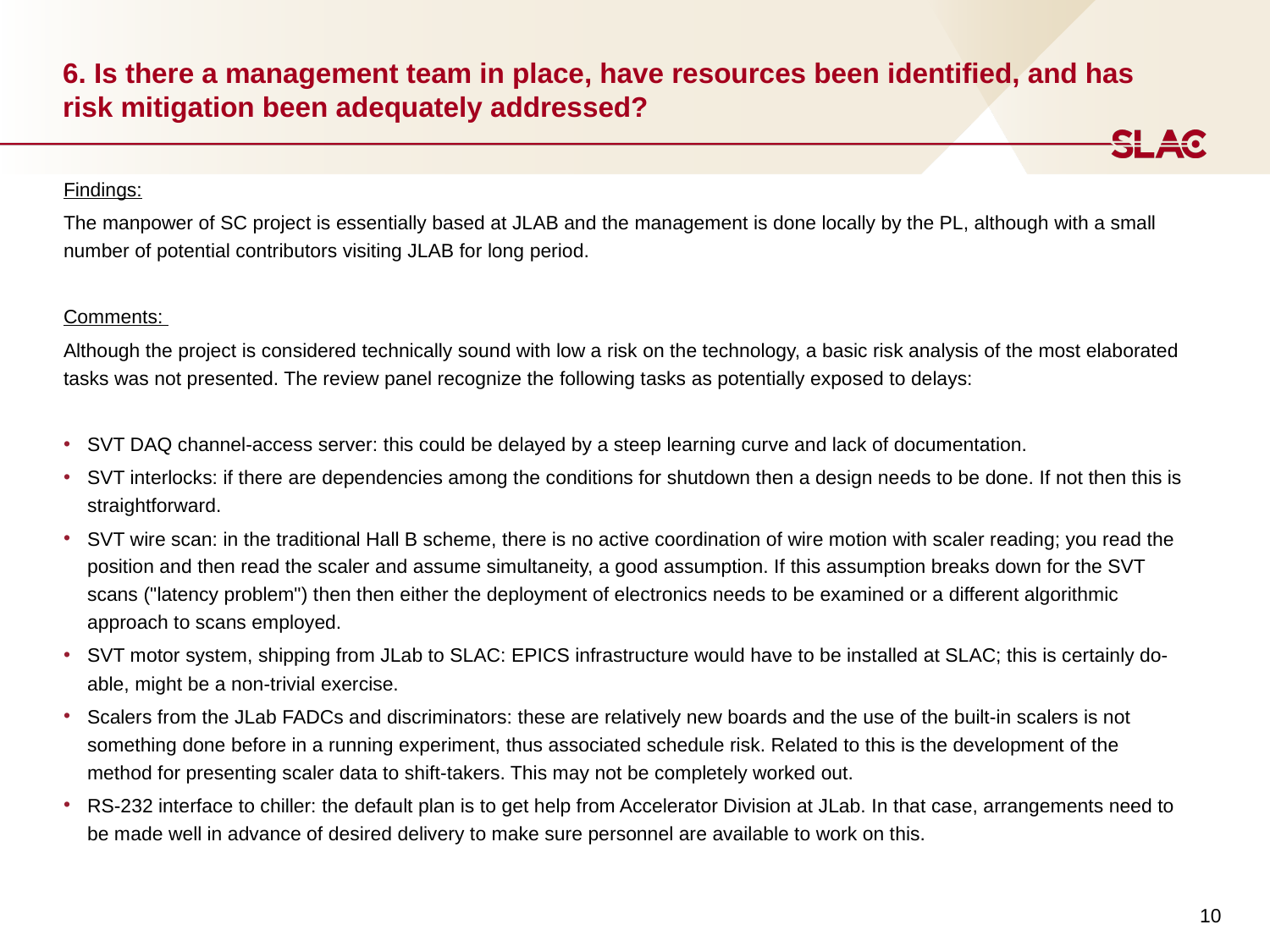

# 6. Is there a management team in place, have resources been identified, and has risk mitigation been adequately addressed?
Findings:
The manpower of SC project is essentially based at JLAB and the management is done locally by the PL, although with a small number of potential contributors visiting JLAB for long period.

Comments:
Although the project is considered technically sound with low a risk on the technology, a basic risk analysis of the most elaborated tasks was not presented. The review panel recognize the following tasks as potentially exposed to delays:

SVT DAQ channel-access server: this could be delayed by a steep learning curve and lack of documentation.
SVT interlocks: if there are dependencies among the conditions for shutdown then a design needs to be done. If not then this is straightforward.
SVT wire scan: in the traditional Hall B scheme, there is no active coordination of wire motion with scaler reading; you read the position and then read the scaler and assume simultaneity, a good assumption. If this assumption breaks down for the SVT scans ("latency problem") then then either the deployment of electronics needs to be examined or a different algorithmic approach to scans employed.
SVT motor system, shipping from JLab to SLAC: EPICS infrastructure would have to be installed at SLAC; this is certainly do-able, might be a non-trivial exercise.
Scalers from the JLab FADCs and discriminators: these are relatively new boards and the use of the built-in scalers is not something done before in a running experiment, thus associated schedule risk. Related to this is the development of the method for presenting scaler data to shift-takers. This may not be completely worked out.
RS-232 interface to chiller: the default plan is to get help from Accelerator Division at JLab. In that case, arrangements need to be made well in advance of desired delivery to make sure personnel are available to work on this.
10